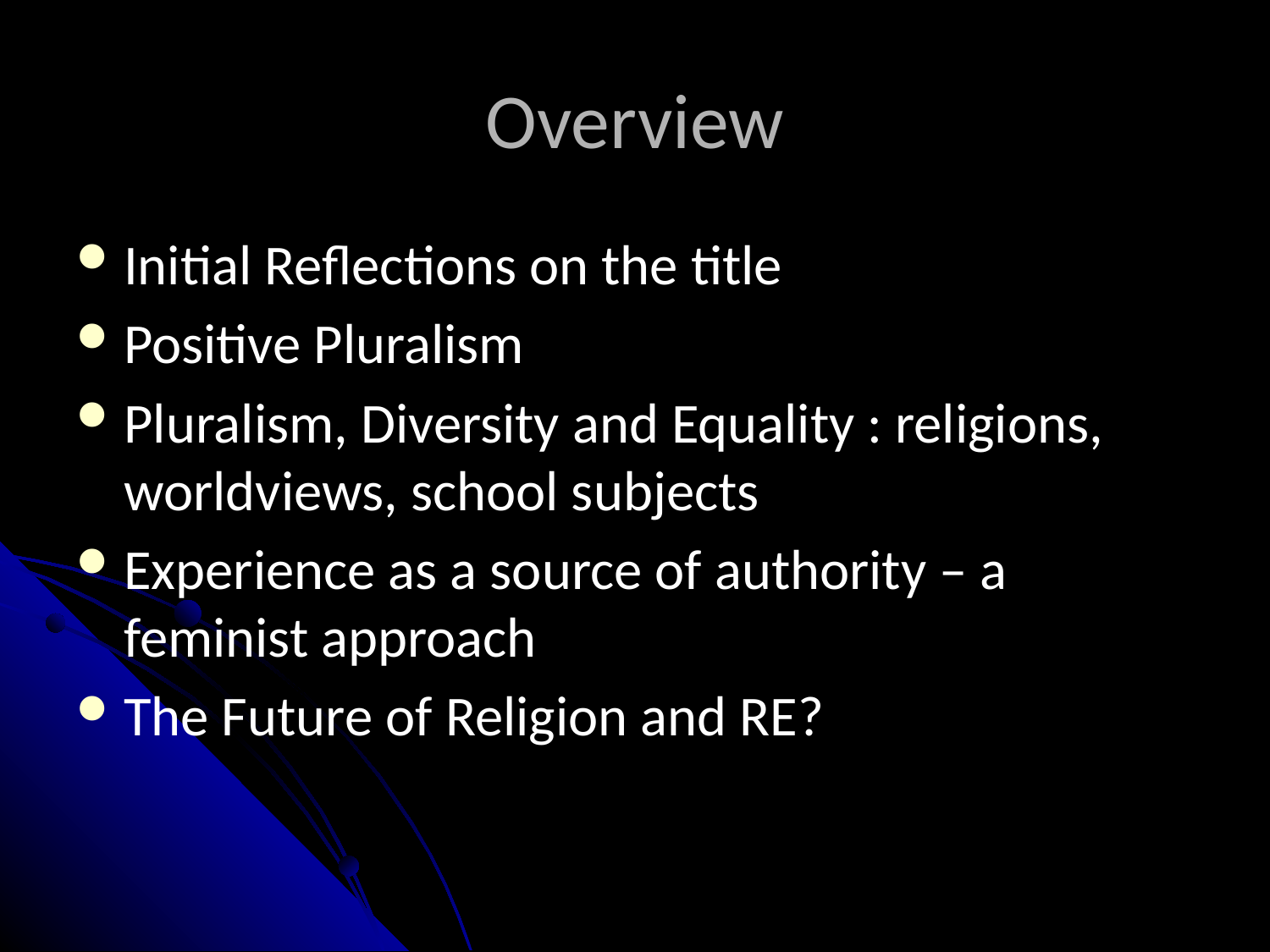

# Overview
Initial Reflections on the title
Positive Pluralism
Pluralism, Diversity and Equality : religions, worldviews, school subjects
Experience as a source of authority – a feminist approach
The Future of Religion and RE?